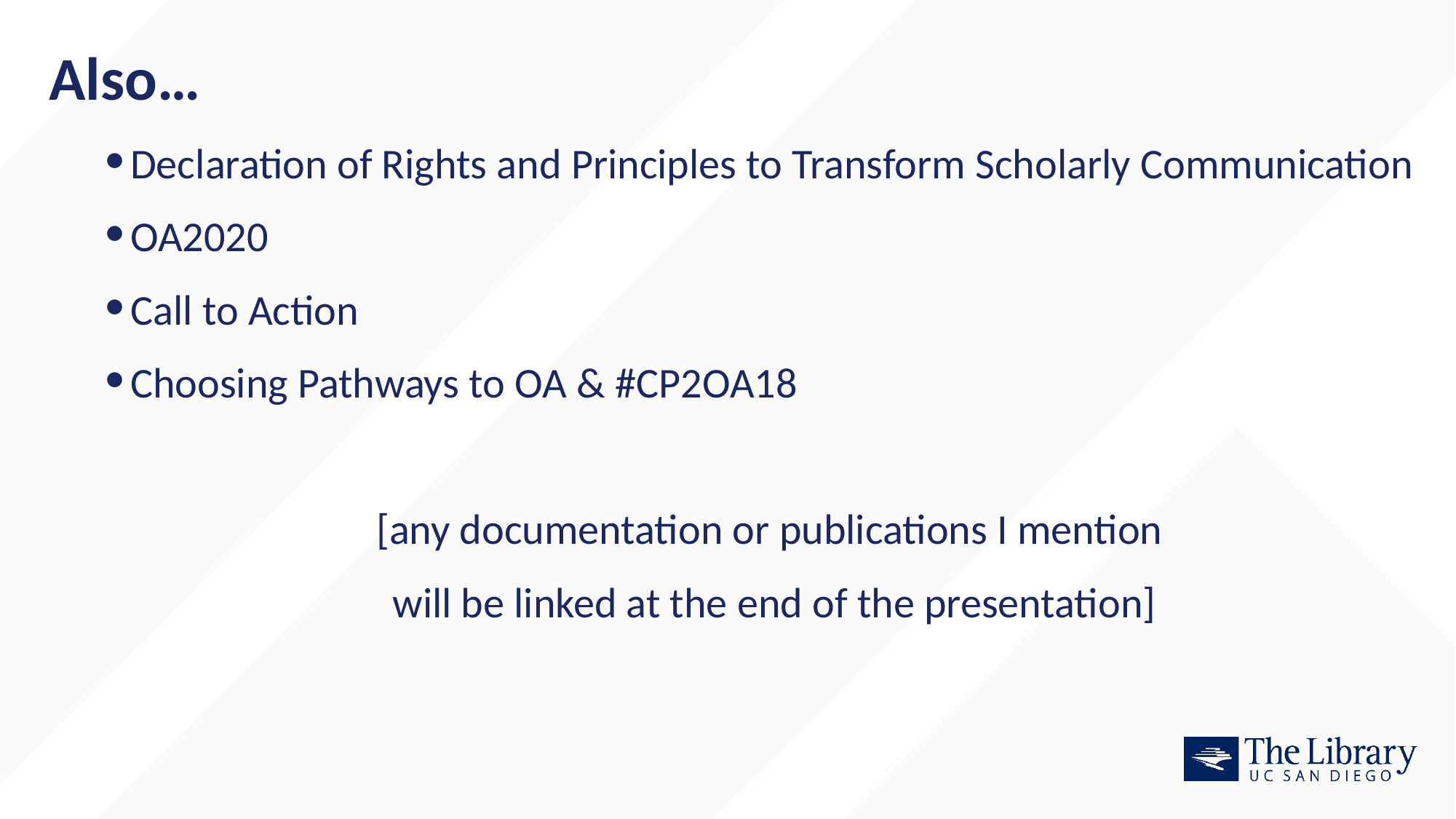

Also…
Declaration of Rights and Principles to Transform Scholarly Communication
OA2020
Call to Action
Choosing Pathways to OA & #CP2OA18

[any documentation or publications I mention
will be linked at the end of the presentation]